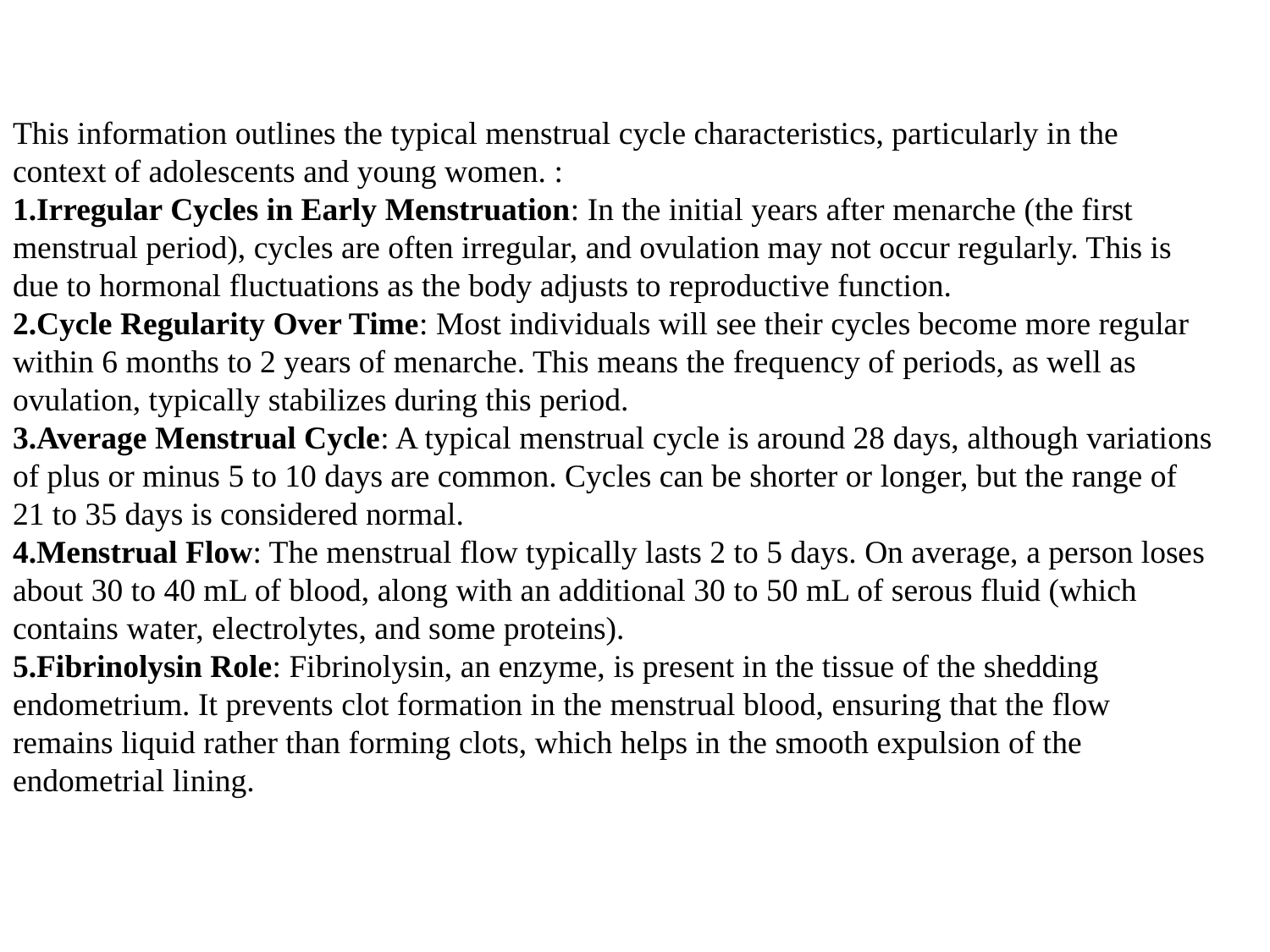

This information outlines the typical menstrual cycle characteristics, particularly in the context of adolescents and young women. :
Irregular Cycles in Early Menstruation: In the initial years after menarche (the first menstrual period), cycles are often irregular, and ovulation may not occur regularly. This is due to hormonal fluctuations as the body adjusts to reproductive function.
Cycle Regularity Over Time: Most individuals will see their cycles become more regular within 6 months to 2 years of menarche. This means the frequency of periods, as well as ovulation, typically stabilizes during this period.
Average Menstrual Cycle: A typical menstrual cycle is around 28 days, although variations of plus or minus 5 to 10 days are common. Cycles can be shorter or longer, but the range of 21 to 35 days is considered normal.
Menstrual Flow: The menstrual flow typically lasts 2 to 5 days. On average, a person loses about 30 to 40 mL of blood, along with an additional 30 to 50 mL of serous fluid (which contains water, electrolytes, and some proteins).
Fibrinolysin Role: Fibrinolysin, an enzyme, is present in the tissue of the shedding endometrium. It prevents clot formation in the menstrual blood, ensuring that the flow remains liquid rather than forming clots, which helps in the smooth expulsion of the endometrial lining.